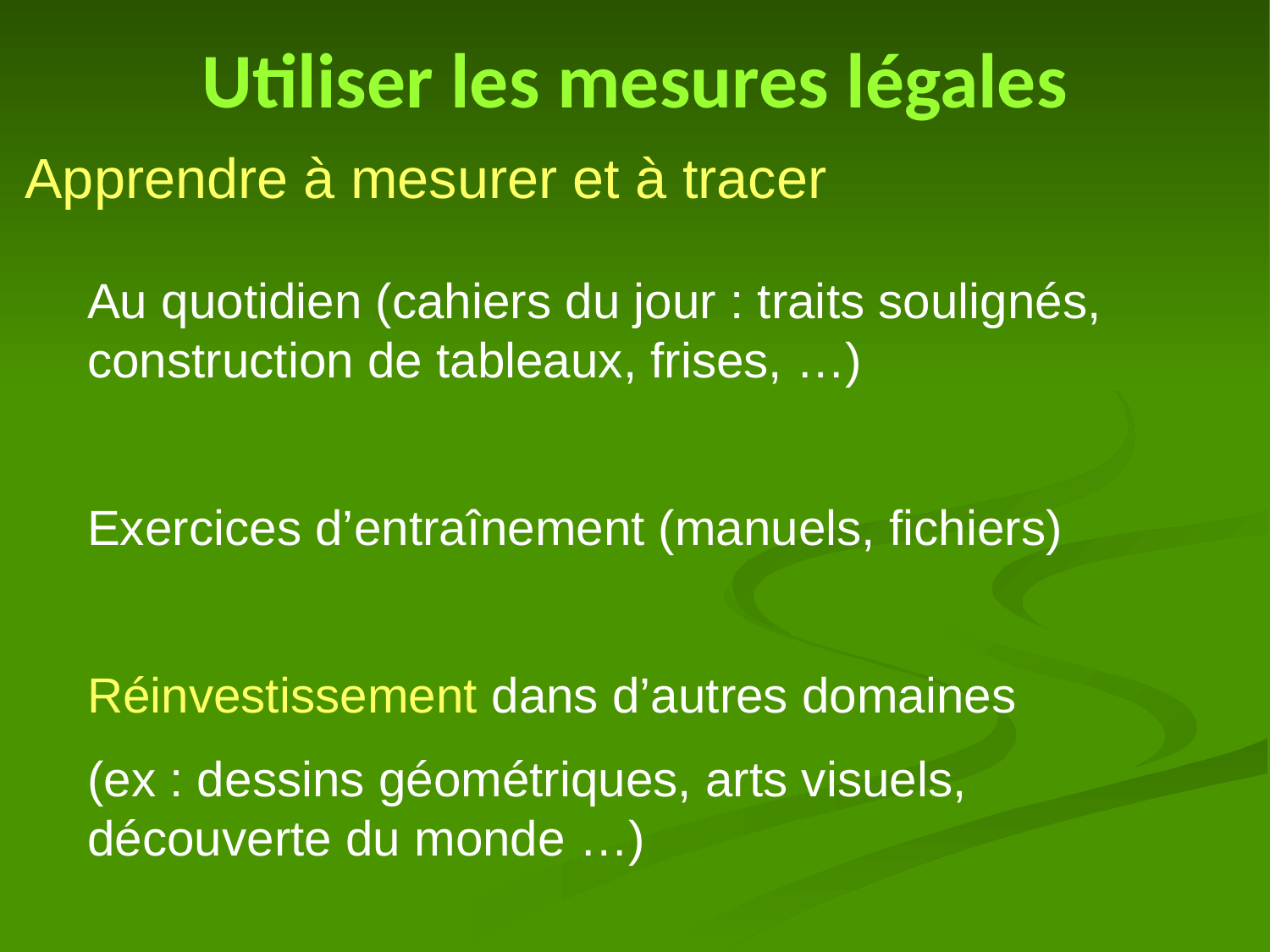

# Utiliser les mesures légales
Apprendre à mesurer et à tracer

Au quotidien (cahiers du jour : traits soulignés, construction de tableaux, frises, …)

Exercices d’entraînement (manuels, fichiers)

Réinvestissement dans d’autres domaines
(ex : dessins géométriques, arts visuels, découverte du monde …)